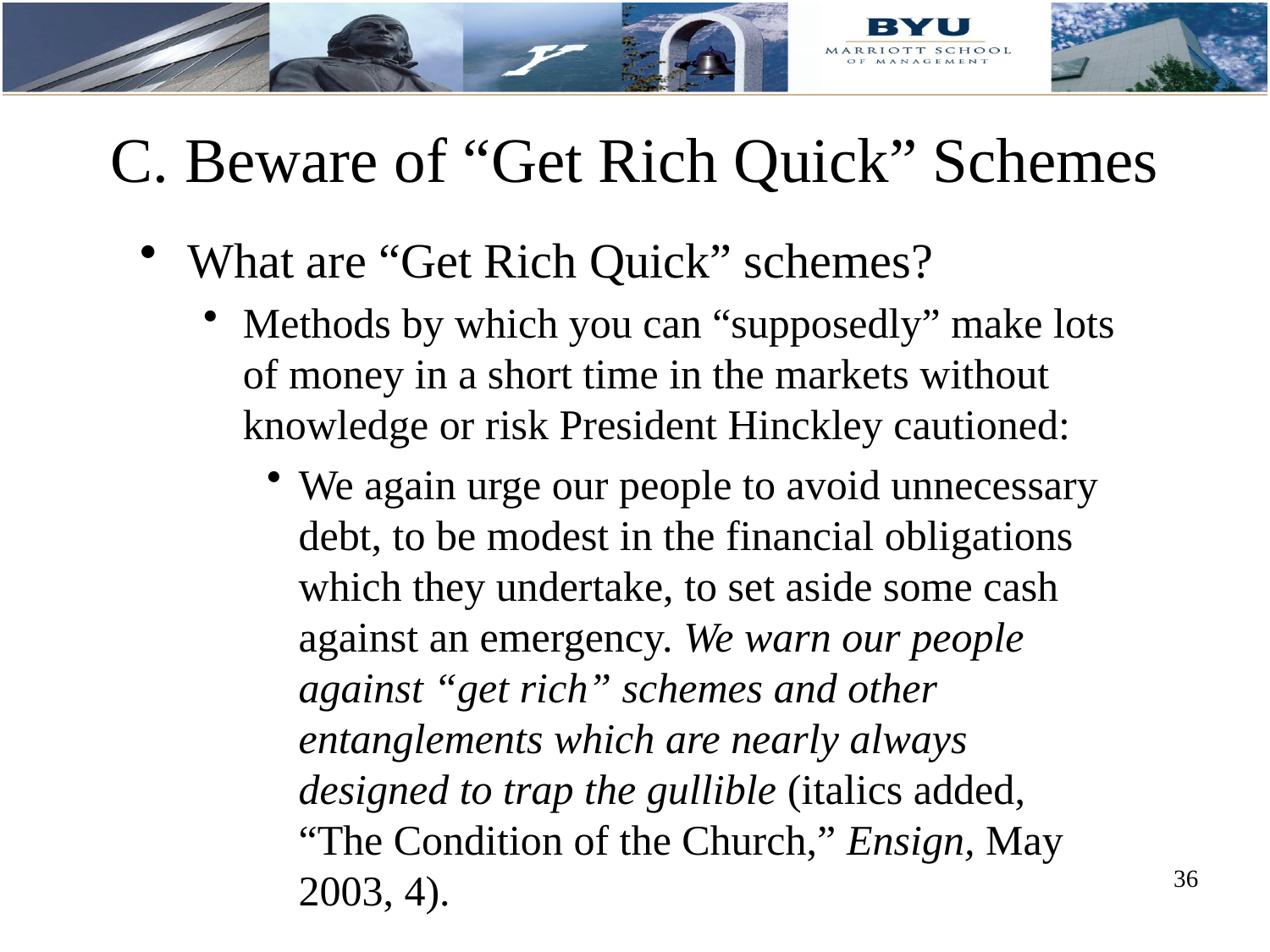

C. Beware of “Get Rich Quick” Schemes
What are “Get Rich Quick” schemes?
Methods by which you can “supposedly” make lots of money in a short time in the markets without knowledge or risk President Hinckley cautioned:
We again urge our people to avoid unnecessary debt, to be modest in the financial obligations which they undertake, to set aside some cash against an emergency. We warn our people against “get rich” schemes and other entanglements which are nearly always designed to trap the gullible (italics added, “The Condition of the Church,” Ensign, May 2003, 4).